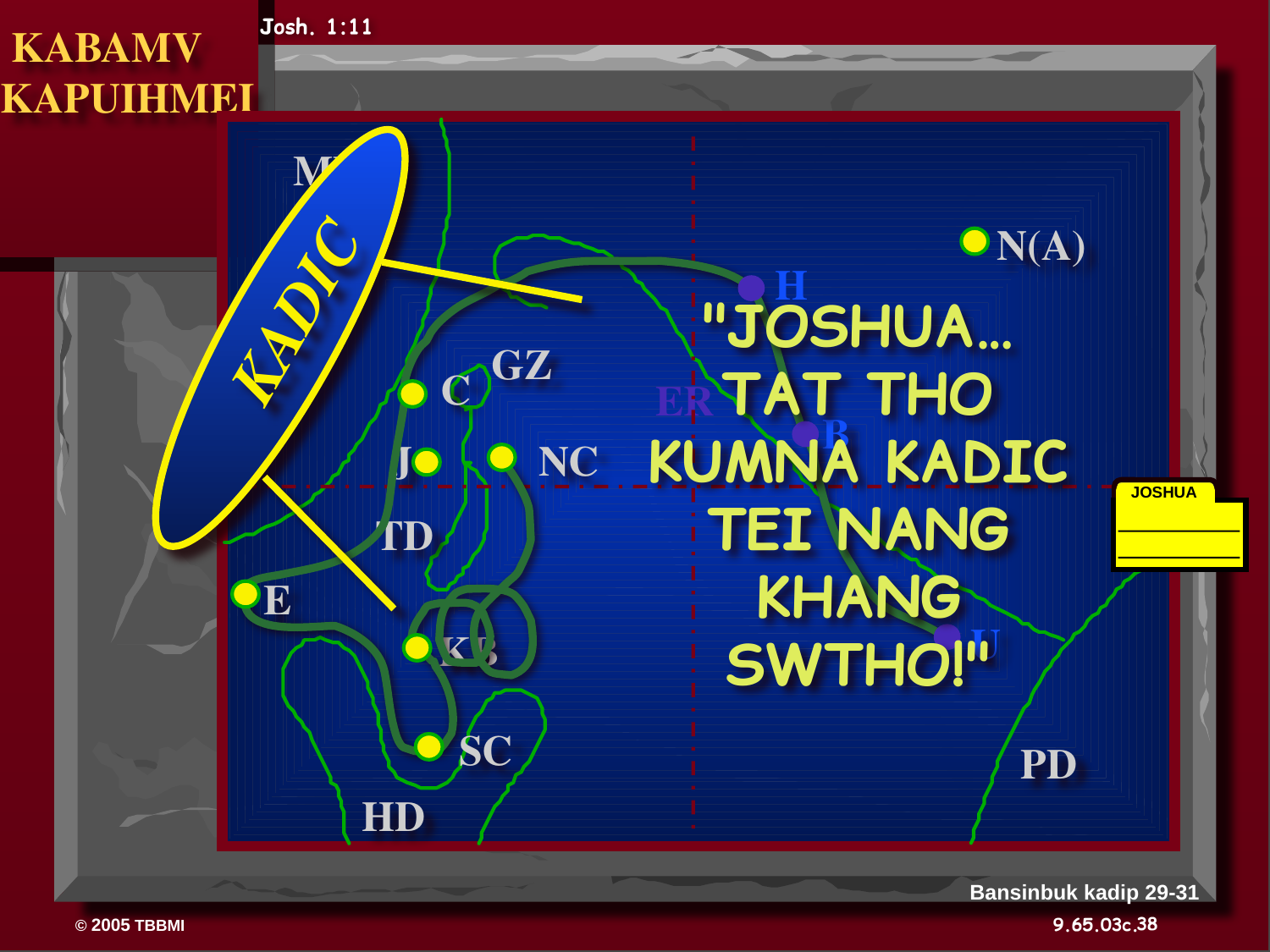

Josh. 1:11

 KABAMV KAPUIHMEI

KADIC

MD

N(A)

H

"JOSHUA… TAT THO KUMNA KADIC TEI NANG KHANG SWTHO!"
GZ
C

ER

B

J
NC

JOSHUA

TD

E

U
KB

SC
PD

HD
Bansinbuk kadip 29-31
38